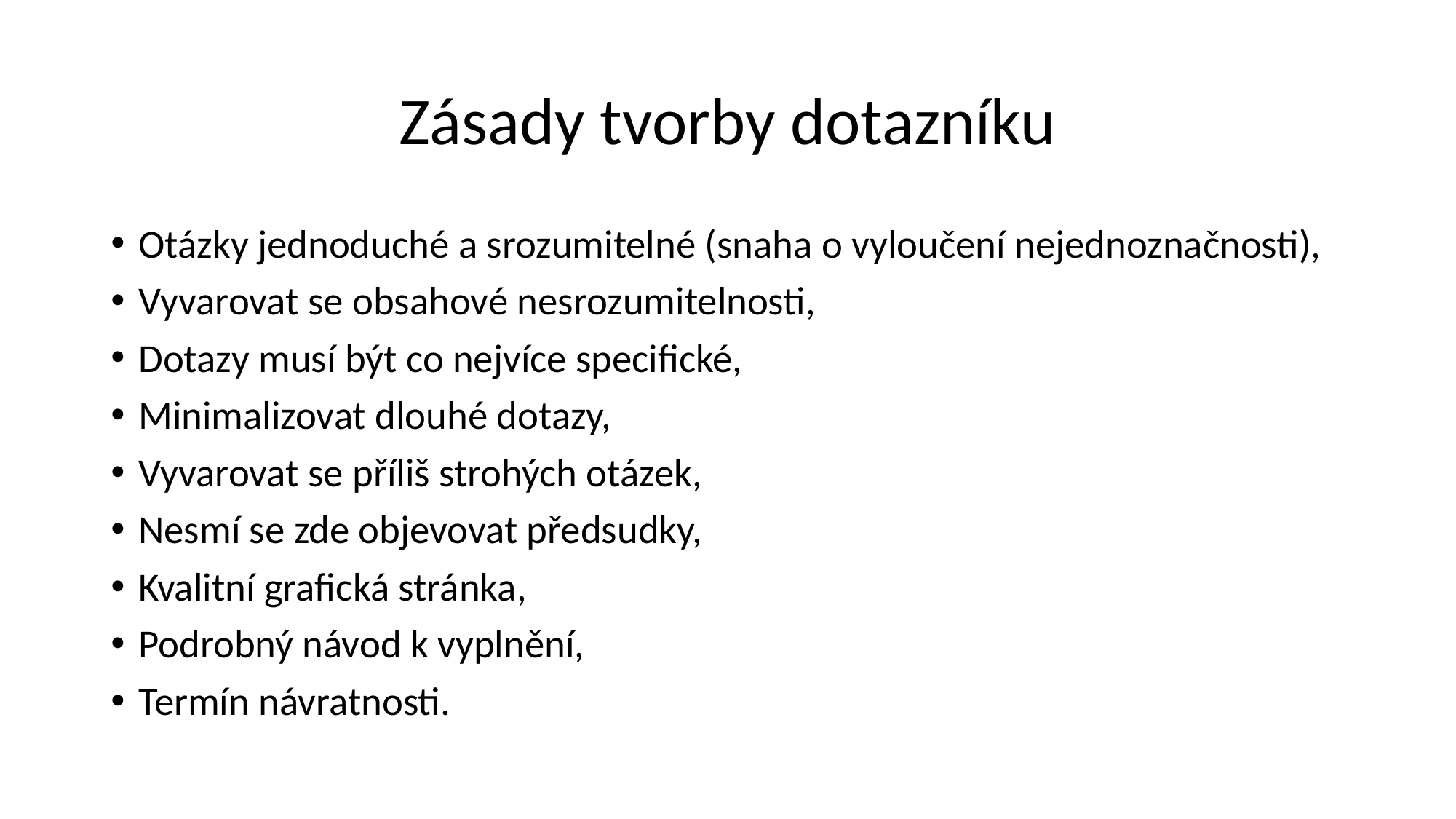

# Zásady tvorby dotazníku
Otázky jednoduché a srozumitelné (snaha o vyloučení nejednoznačnosti),
Vyvarovat se obsahové nesrozumitelnosti,
Dotazy musí být co nejvíce specifické,
Minimalizovat dlouhé dotazy,
Vyvarovat se příliš strohých otázek,
Nesmí se zde objevovat předsudky,
Kvalitní grafická stránka,
Podrobný návod k vyplnění,
Termín návratnosti.